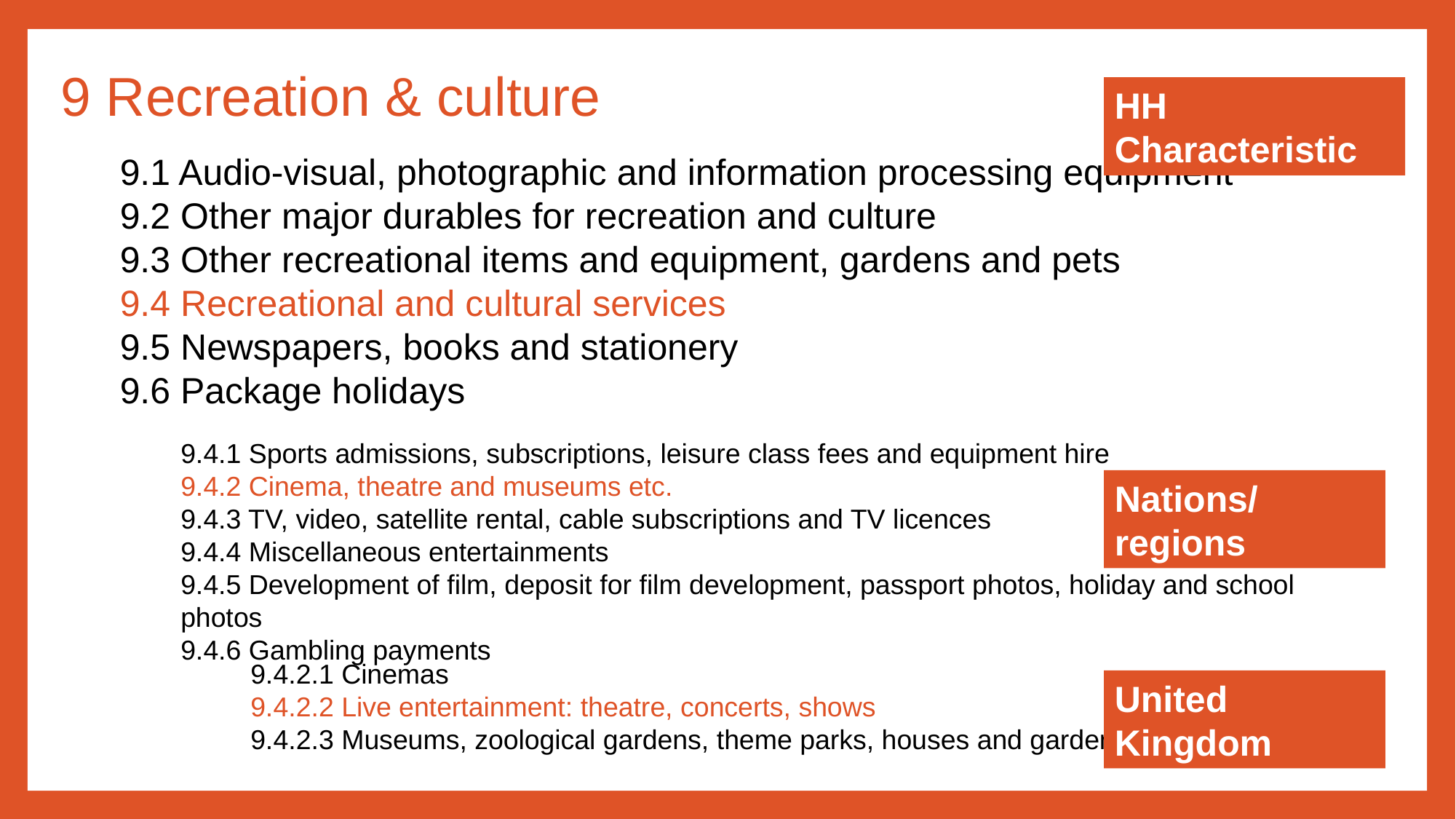

9 Recreation & culture
HH Characteristic
9.1 Audio-visual, photographic and information processing equipment
9.2 Other major durables for recreation and culture
9.3 Other recreational items and equipment, gardens and pets
9.4 Recreational and cultural services
9.5 Newspapers, books and stationery
9.6 Package holidays
9.4.1 Sports admissions, subscriptions, leisure class fees and equipment hire
9.4.2 Cinema, theatre and museums etc.
9.4.3 TV, video, satellite rental, cable subscriptions and TV licences
9.4.4 Miscellaneous entertainments
9.4.5 Development of film, deposit for film development, passport photos, holiday and school photos
9.4.6 Gambling payments
Nations/regions
9.4.2.1 Cinemas
9.4.2.2 Live entertainment: theatre, concerts, shows
9.4.2.3 Museums, zoological gardens, theme parks, houses and gardens
United Kingdom